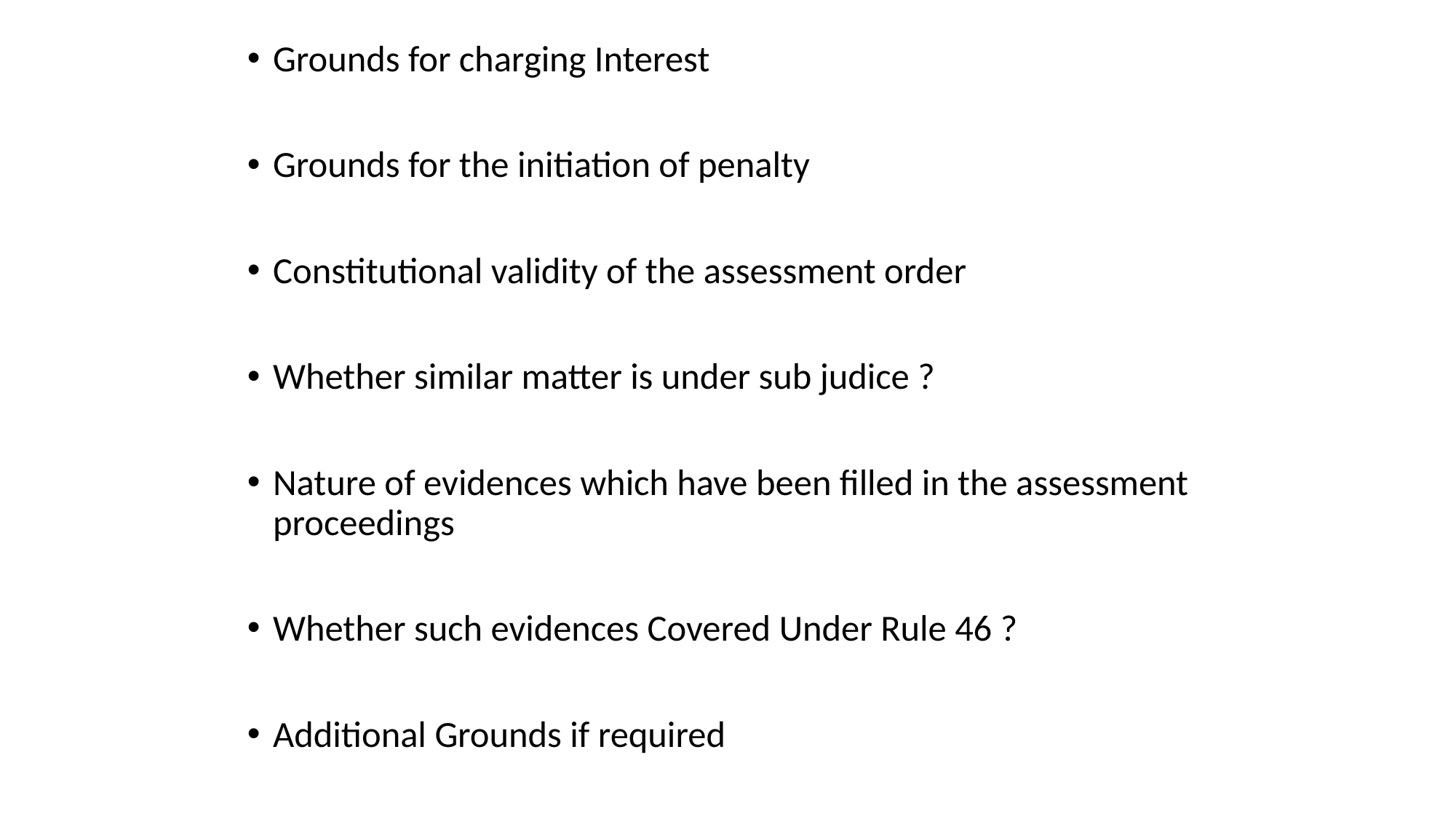

Grounds for charging Interest

Grounds for the initiation of penalty

Constitutional validity of the assessment order

Whether similar matter is under sub judice ?

Nature of evidences which have been filled in the assessment proceedings

Whether such evidences Covered Under Rule 46 ?

Additional Grounds if required